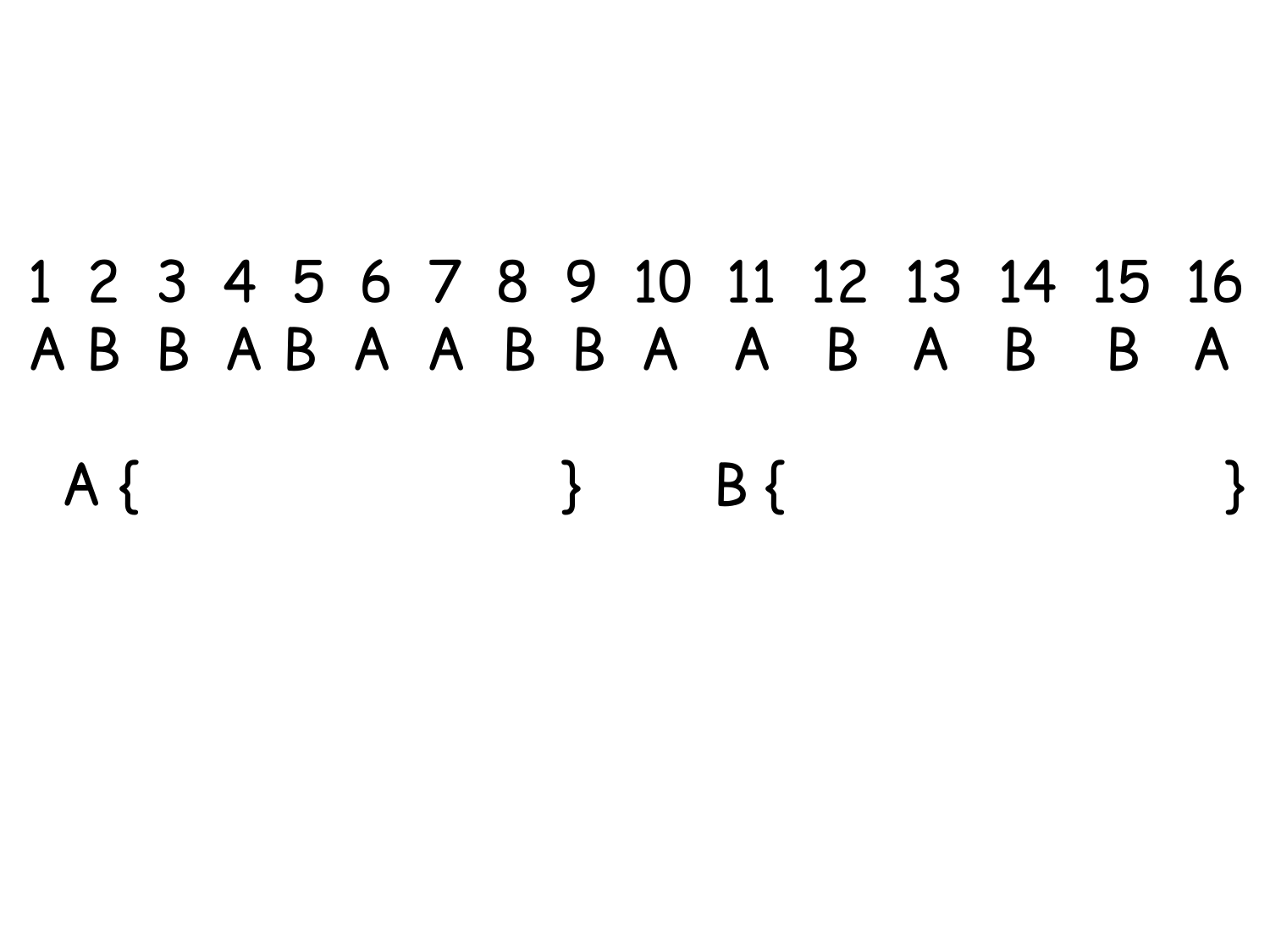

1  2  3  4  5  6  7  8  9  10  11  12  13  14  15  16
A B  B  A B  A  A  B  B  A   A   B   A   B    B   A

  A {                         }	   B {                          }